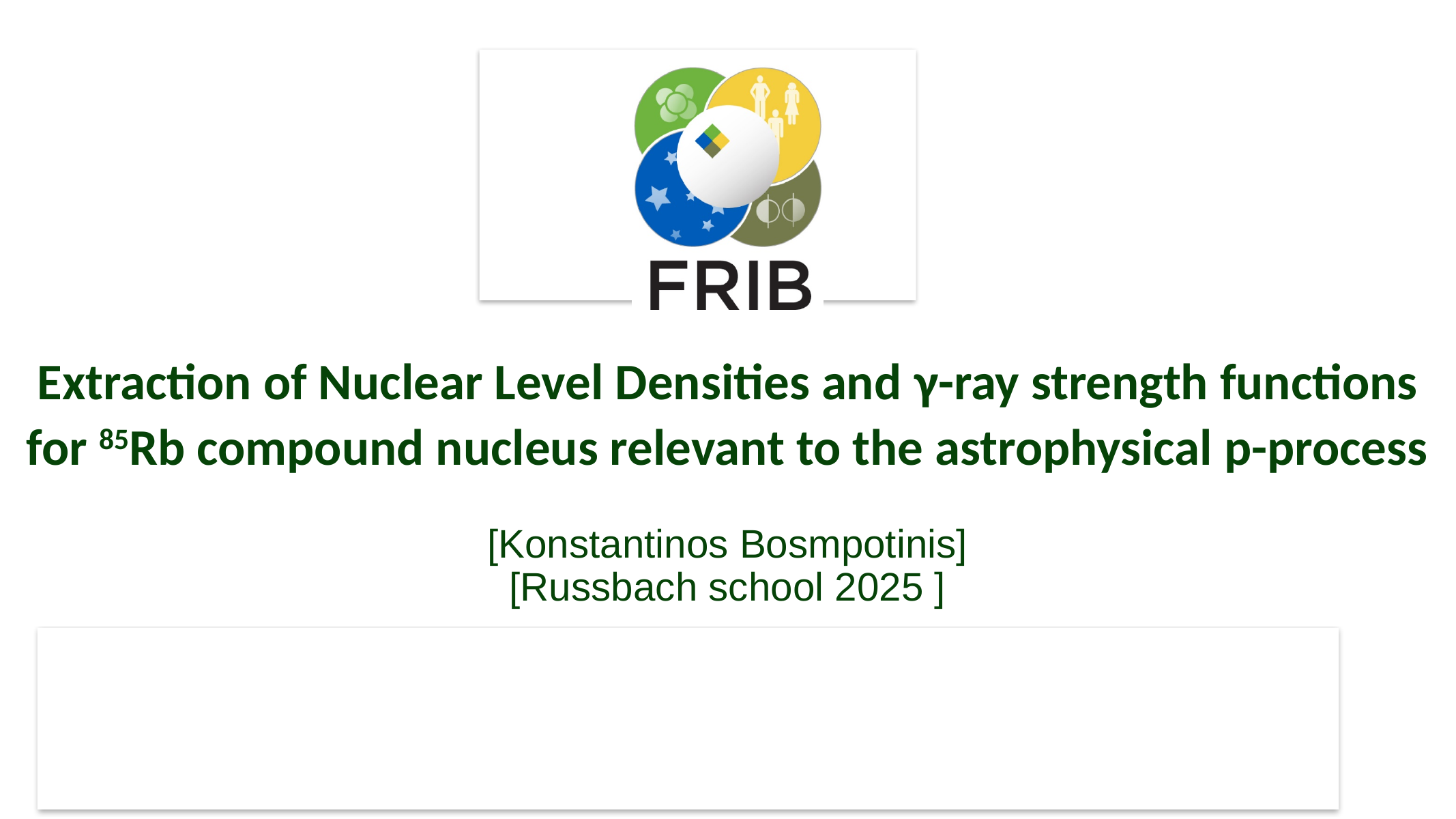

# Extraction of Nuclear Level Densities and γ-ray strength functions for 85Rb compound nucleus relevant to the astrophysical p-process
[Konstantinos Bosmpotinis]
[Russbach school 2025 ]